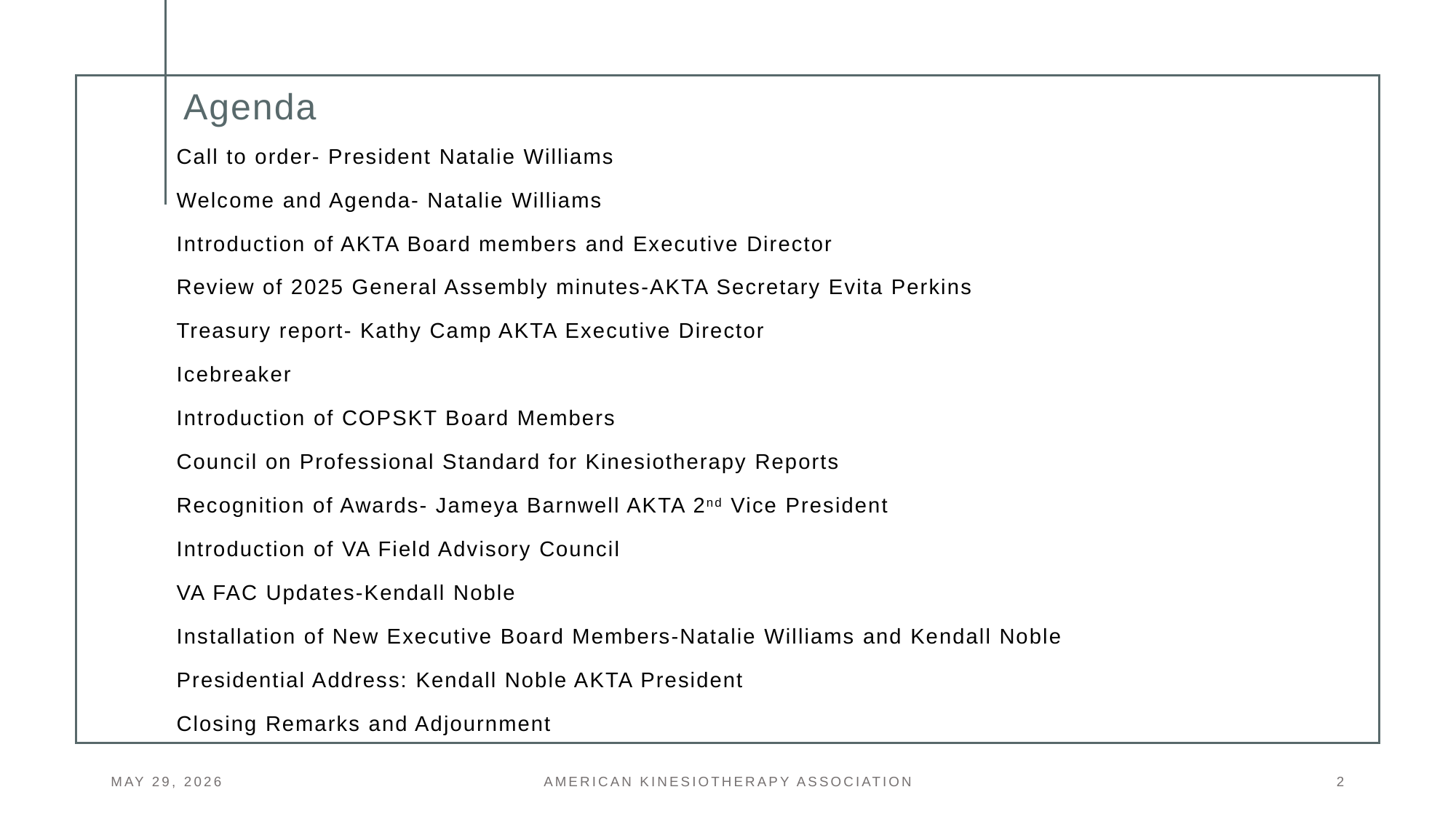

# Agenda
Call to order- President Natalie Williams
Welcome and Agenda- Natalie Williams
Introduction of AKTA Board members and Executive Director
Review of 2025 General Assembly minutes-AKTA Secretary Evita Perkins
Treasury report- Kathy Camp AKTA Executive Director
Icebreaker
Introduction of COPSKT Board Members
Council on Professional Standard for Kinesiotherapy Reports
Recognition of Awards- Jameya Barnwell AKTA 2nd Vice President
Introduction of VA Field Advisory Council
VA FAC Updates-Kendall Noble
Installation of New Executive Board Members-Natalie Williams and Kendall Noble
Presidential Address: Kendall Noble AKTA President
Closing Remarks and Adjournment

May 29, 2026
American kinesiotherapy association
2